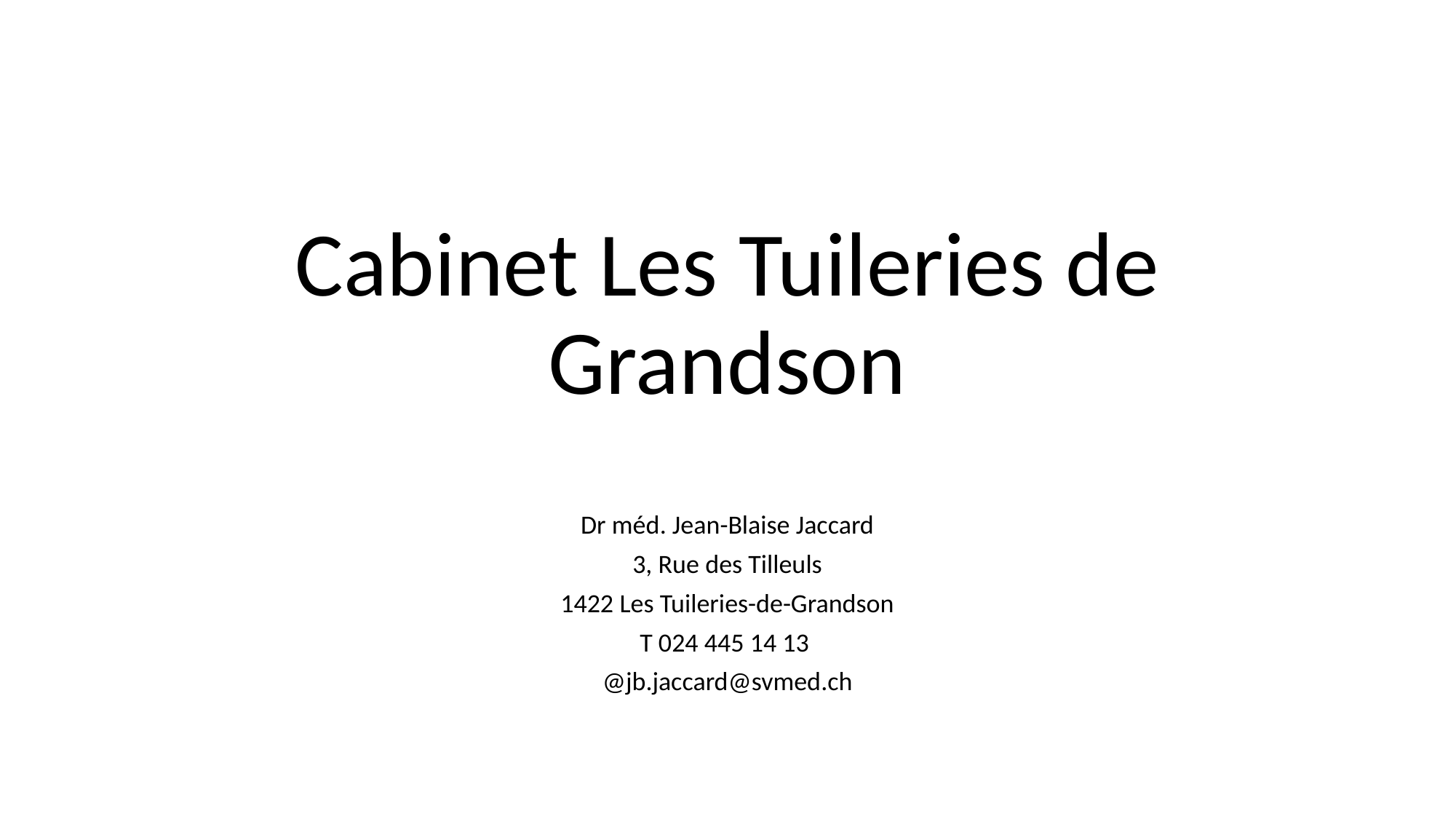

# Cabinet Les Tuileries de Grandson
Dr méd. Jean-Blaise Jaccard
3, Rue des Tilleuls
1422 Les Tuileries-de-Grandson
T 024 445 14 13
@jb.jaccard@svmed.ch